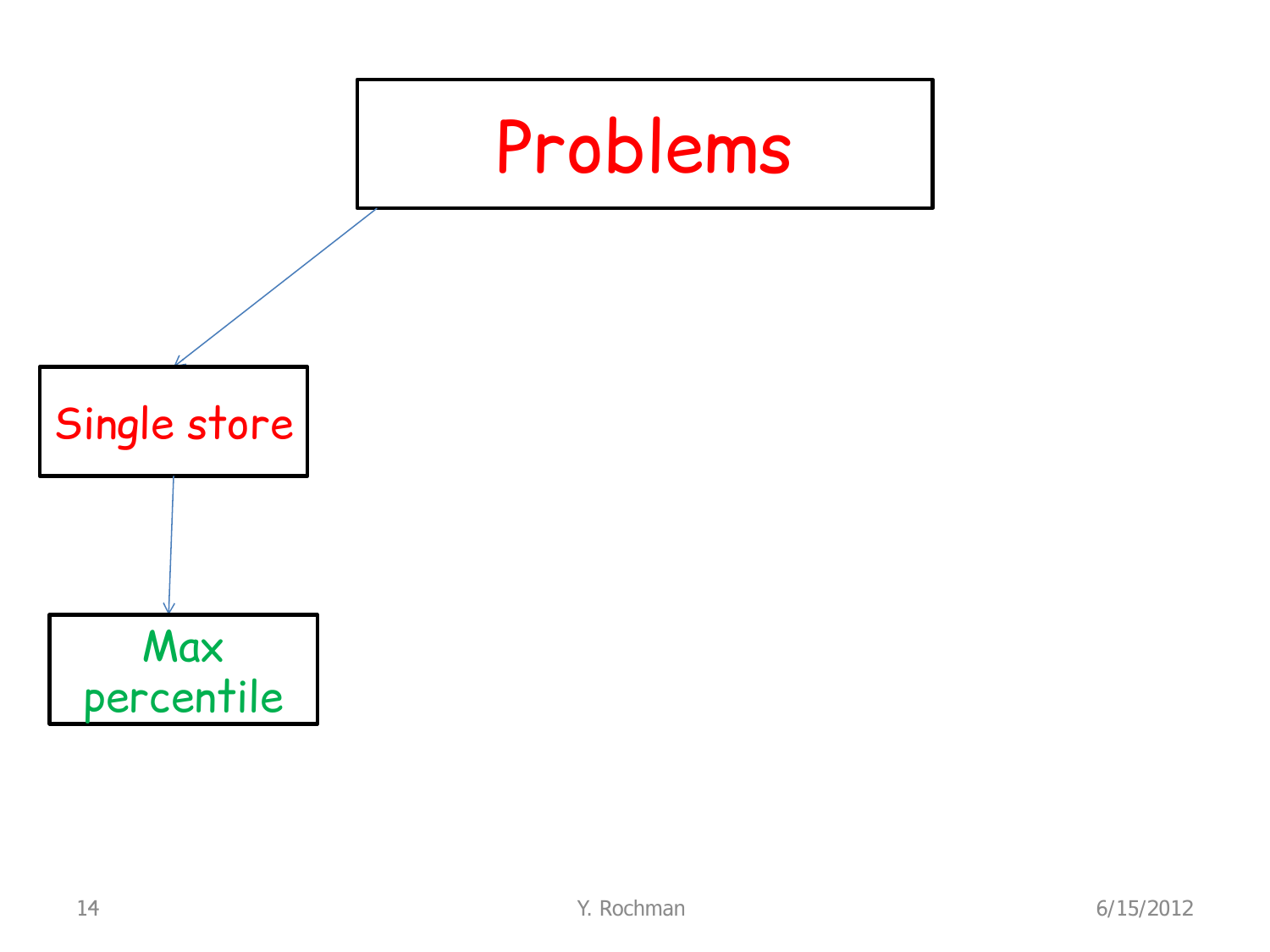

Problems

Single store
Max percentile
14
Y. Rochman
6/15/2012